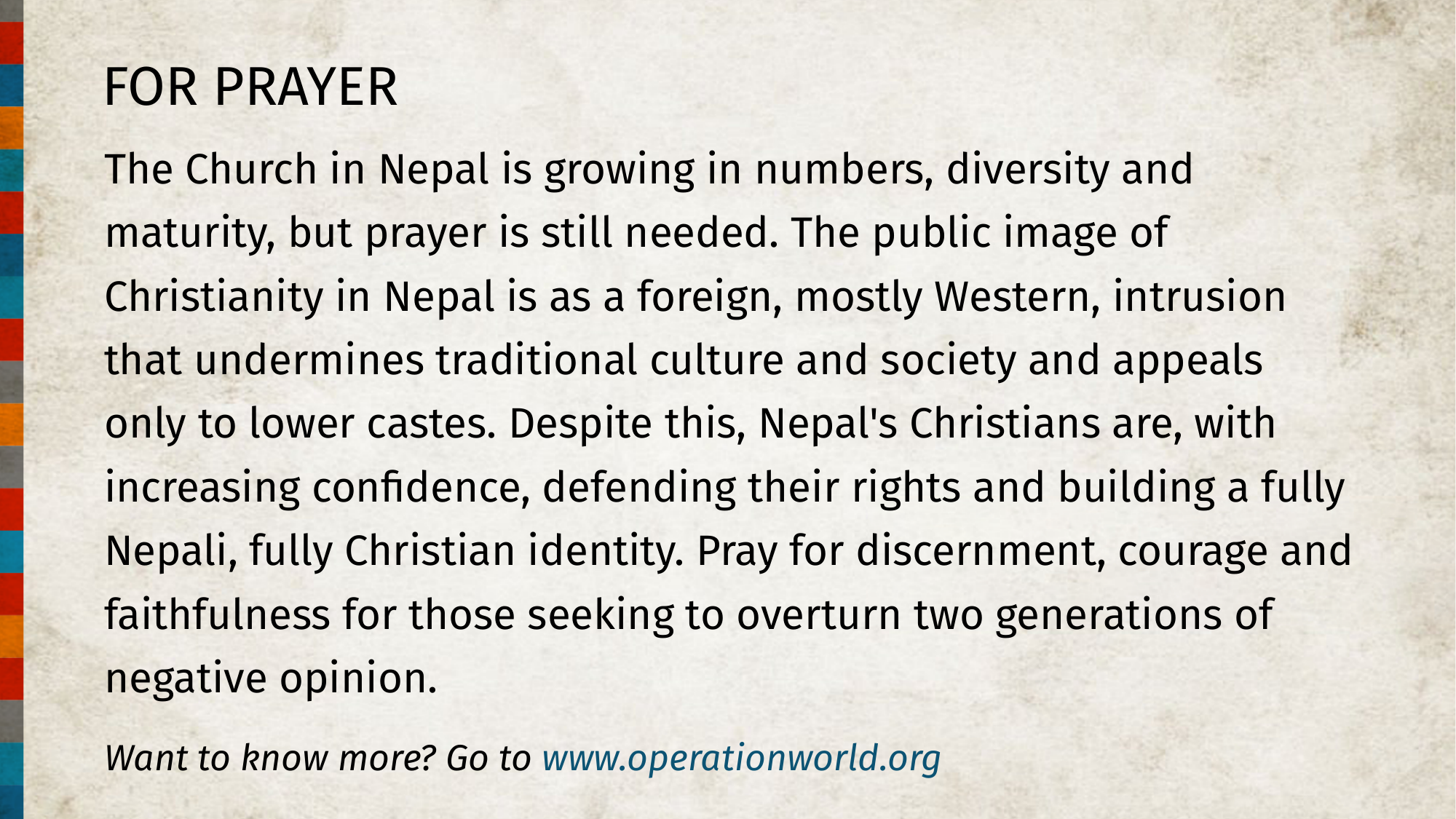

FOR PRAYER
The Church in Nepal is growing in numbers, diversity and maturity, but prayer is still needed. The public image of Christianity in Nepal is as a foreign, mostly Western, intrusion that undermines traditional culture and society and appeals only to lower castes. Despite this, Nepal's Christians are, with increasing confidence, defending their rights and building a fully Nepali, fully Christian identity. Pray for discernment, courage and faithfulness for those seeking to overturn two generations of negative opinion.
Want to know more? Go to www.operationworld.org